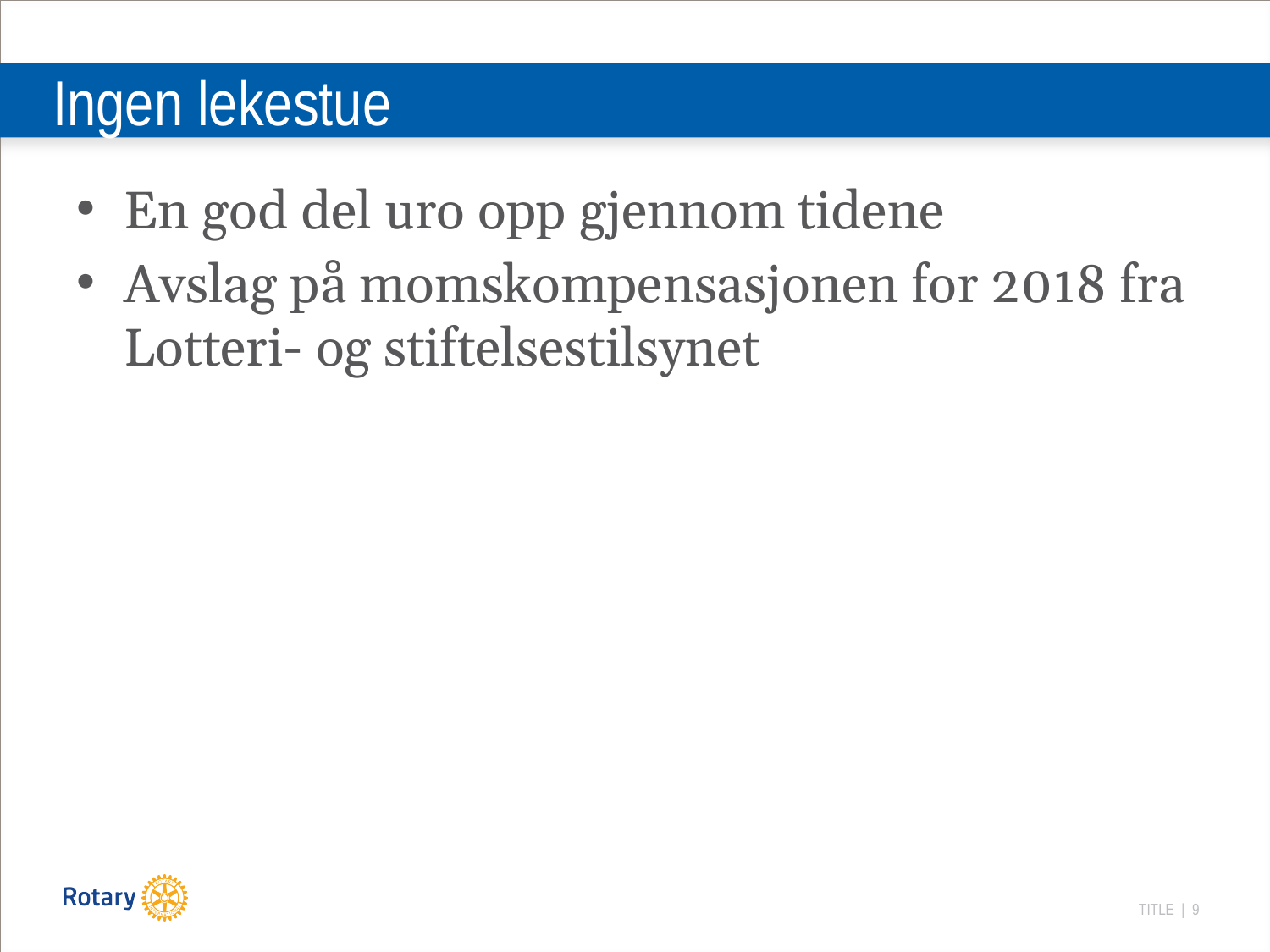

# Ingen lekestue
En god del uro opp gjennom tidene
Avslag på momskompensasjonen for 2018 fra Lotteri- og stiftelsestilsynet